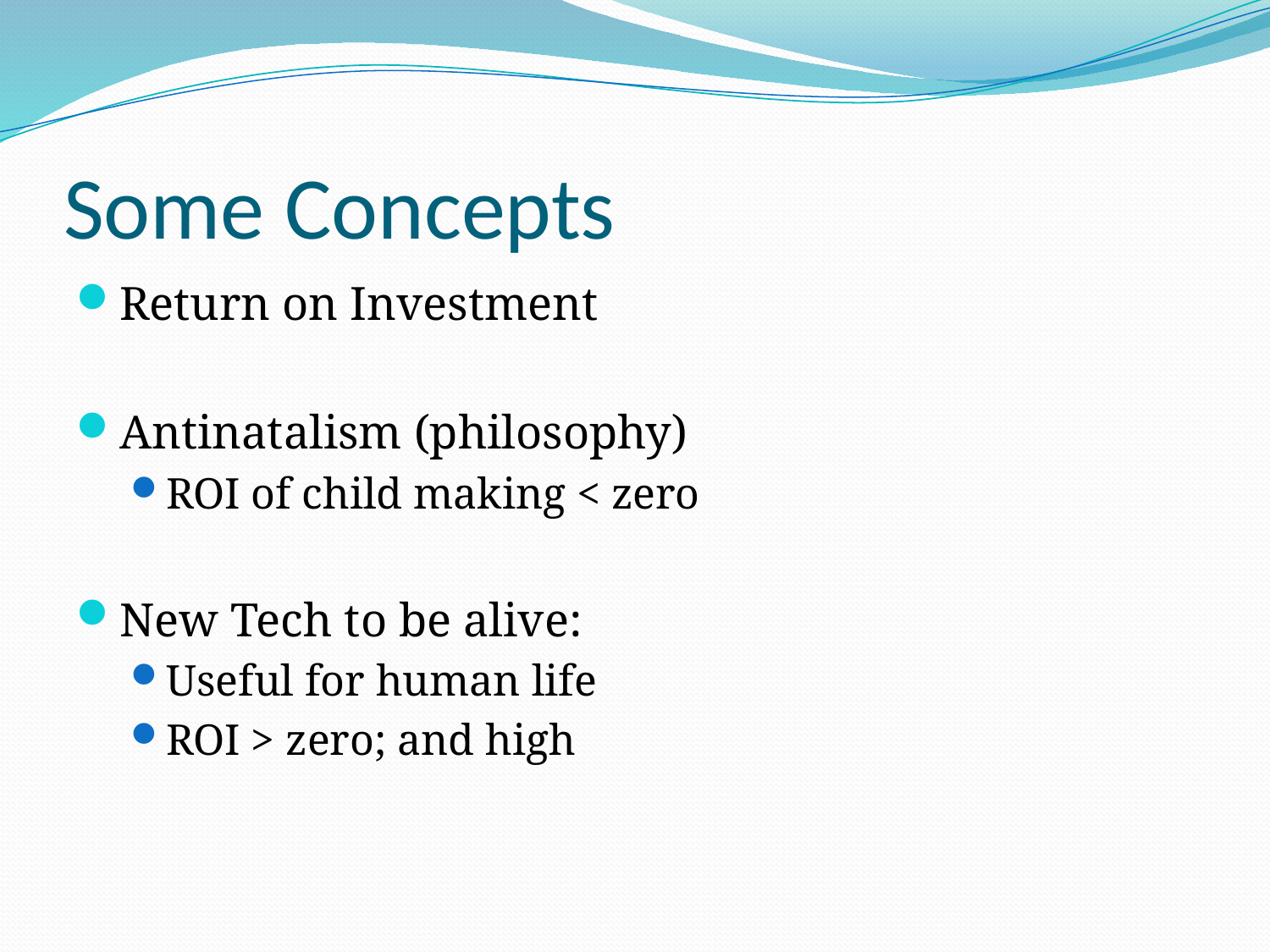

# Some Concepts
Return on Investment

Antinatalism (philosophy)
ROI of child making < zero

New Tech to be alive:
Useful for human life
ROI > zero; and high